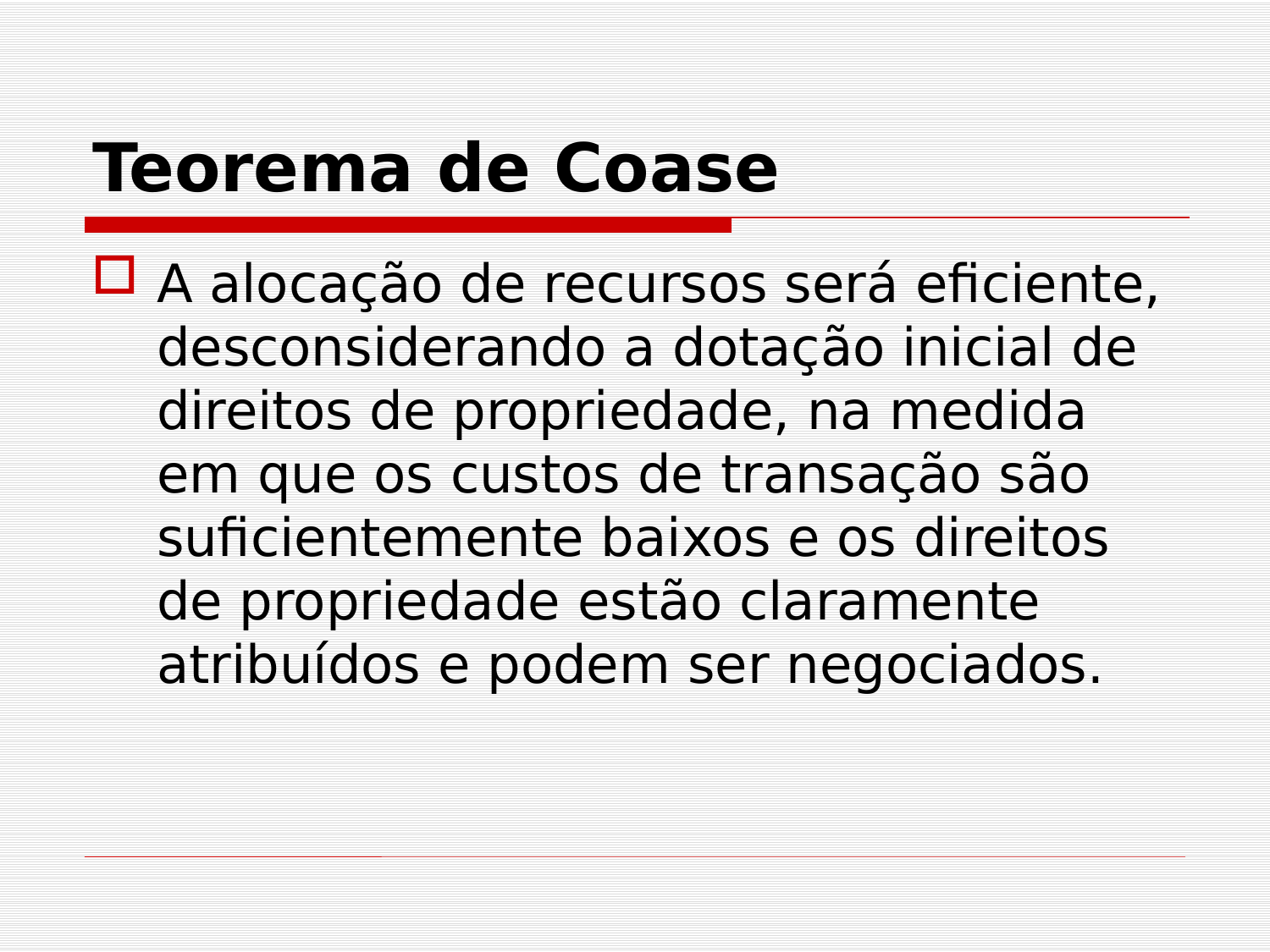

# Teorema de Coase
A alocação de recursos será eficiente, desconsiderando a dotação inicial de direitos de propriedade, na medida em que os custos de transação são suficientemente baixos e os direitos de propriedade estão claramente atribuídos e podem ser negociados.